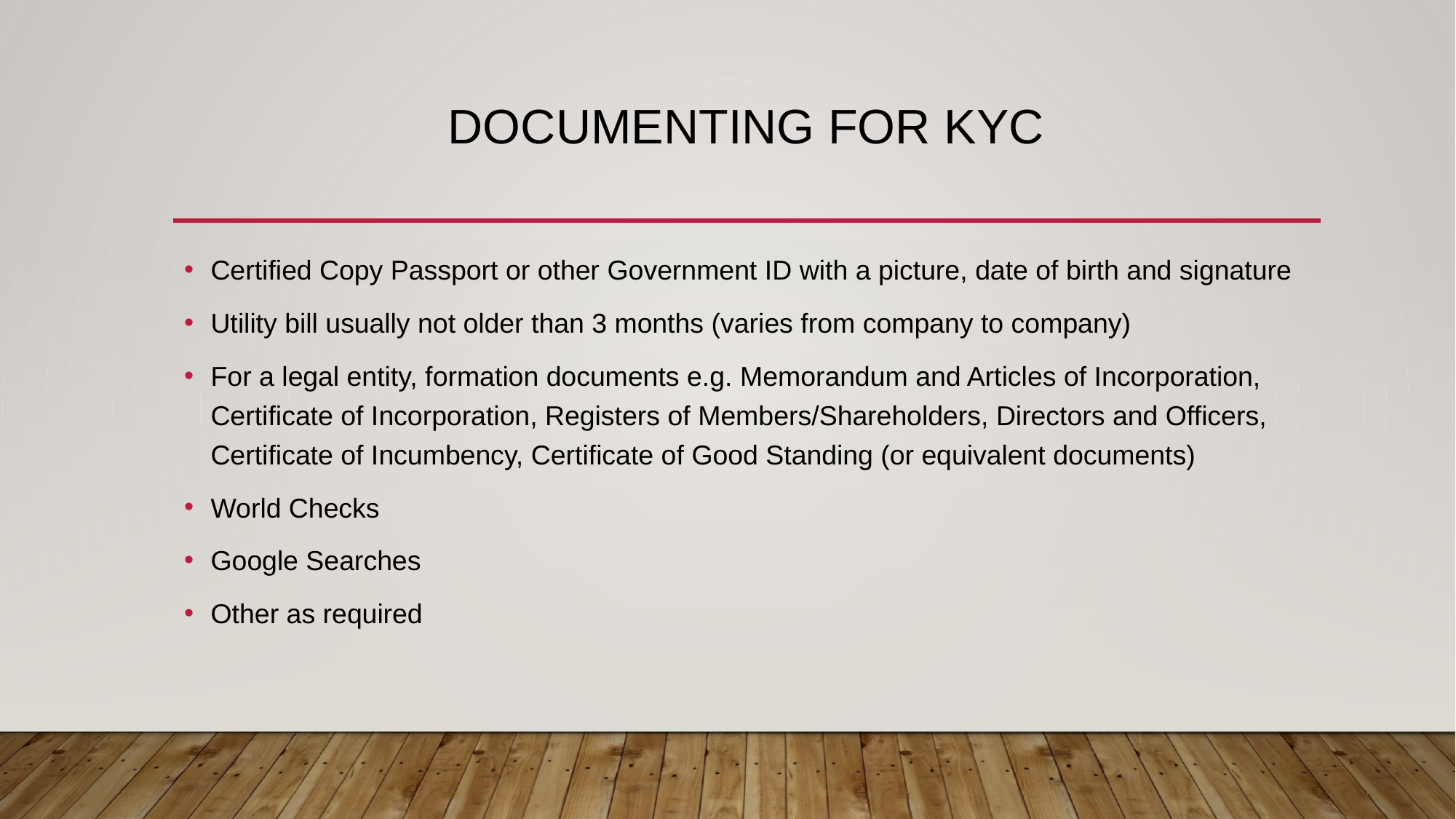

# DOCUMENTING FOR KYC
Certified Copy Passport or other Government ID with a picture, date of birth and signature
Utility bill usually not older than 3 months (varies from company to company)
For a legal entity, formation documents e.g. Memorandum and Articles of Incorporation, Certificate of Incorporation, Registers of Members/Shareholders, Directors and Officers, Certificate of Incumbency, Certificate of Good Standing (or equivalent documents)
World Checks
Google Searches
Other as required